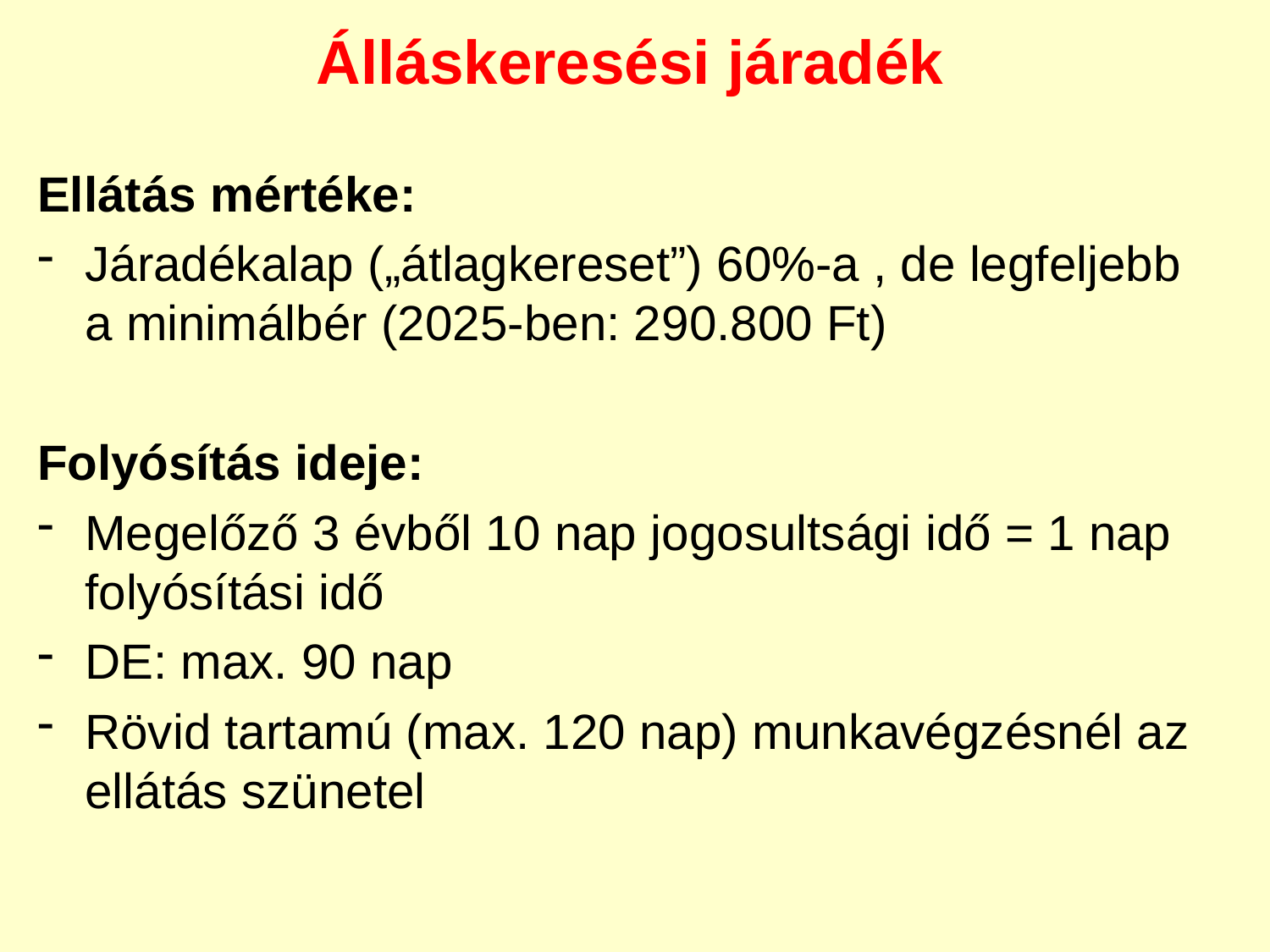

Álláskeresési járadék
Ellátás mértéke:
Járadékalap („átlagkereset”) 60%-a , de legfeljebb a minimálbér (2025-ben: 290.800 Ft)

Folyósítás ideje:
Megelőző 3 évből 10 nap jogosultsági idő = 1 nap folyósítási idő
DE: max. 90 nap
Rövid tartamú (max. 120 nap) munkavégzésnél az ellátás szünetel